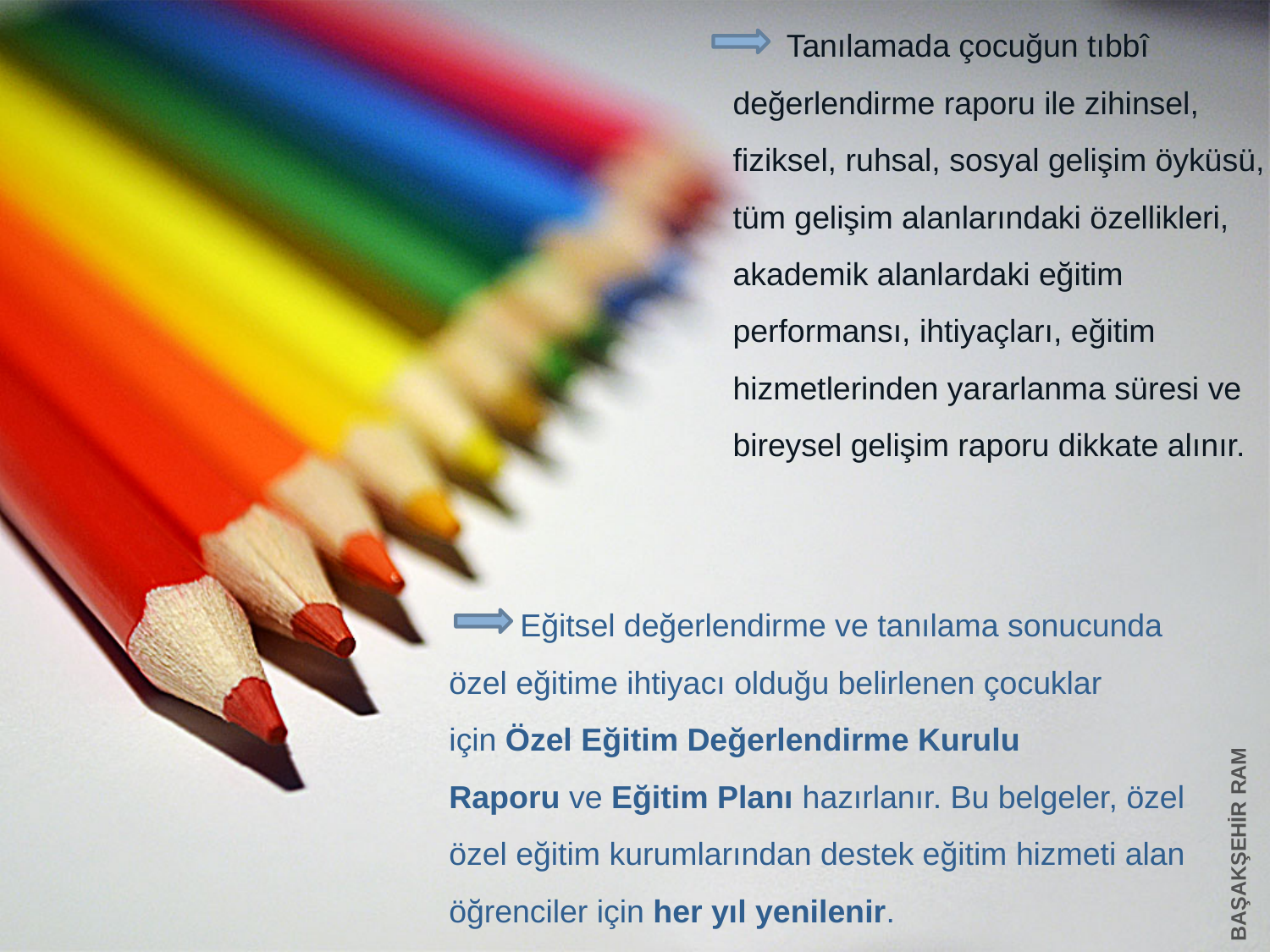

Tanılamada çocuğun tıbbî değerlendirme raporu ile zihinsel, fiziksel, ruhsal, sosyal gelişim öyküsü, tüm gelişim alanlarındaki özellikleri, akademik alanlardaki eğitim performansı, ihtiyaçları, eğitim hizmetlerinden yararlanma süresi ve bireysel gelişim raporu dikkate alınır.

        Eğitsel değerlendirme ve tanılama sonucunda özel eğitime ihtiyacı olduğu belirlenen çocuklar için Özel Eğitim Değerlendirme Kurulu Raporu ve Eğitim Planı hazırlanır. Bu belgeler, özel özel eğitim kurumlarından destek eğitim hizmeti alan öğrenciler için her yıl yenilenir.

BAŞAKŞEHİR RAM